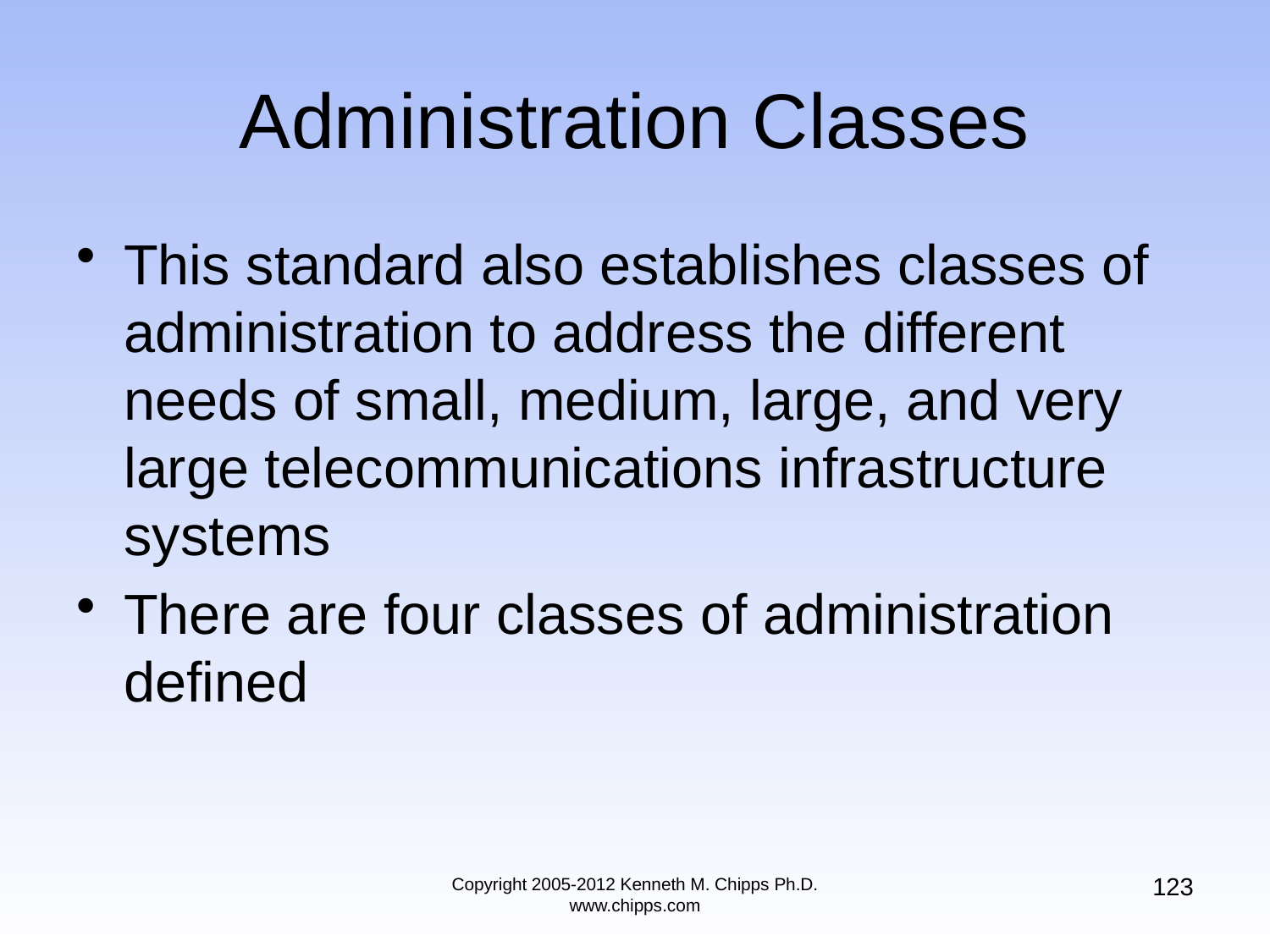

# Administration Classes
This standard also establishes classes of administration to address the different needs of small, medium, large, and very large telecommunications infrastructure systems
There are four classes of administration defined
123
Copyright 2005-2012 Kenneth M. Chipps Ph.D. www.chipps.com